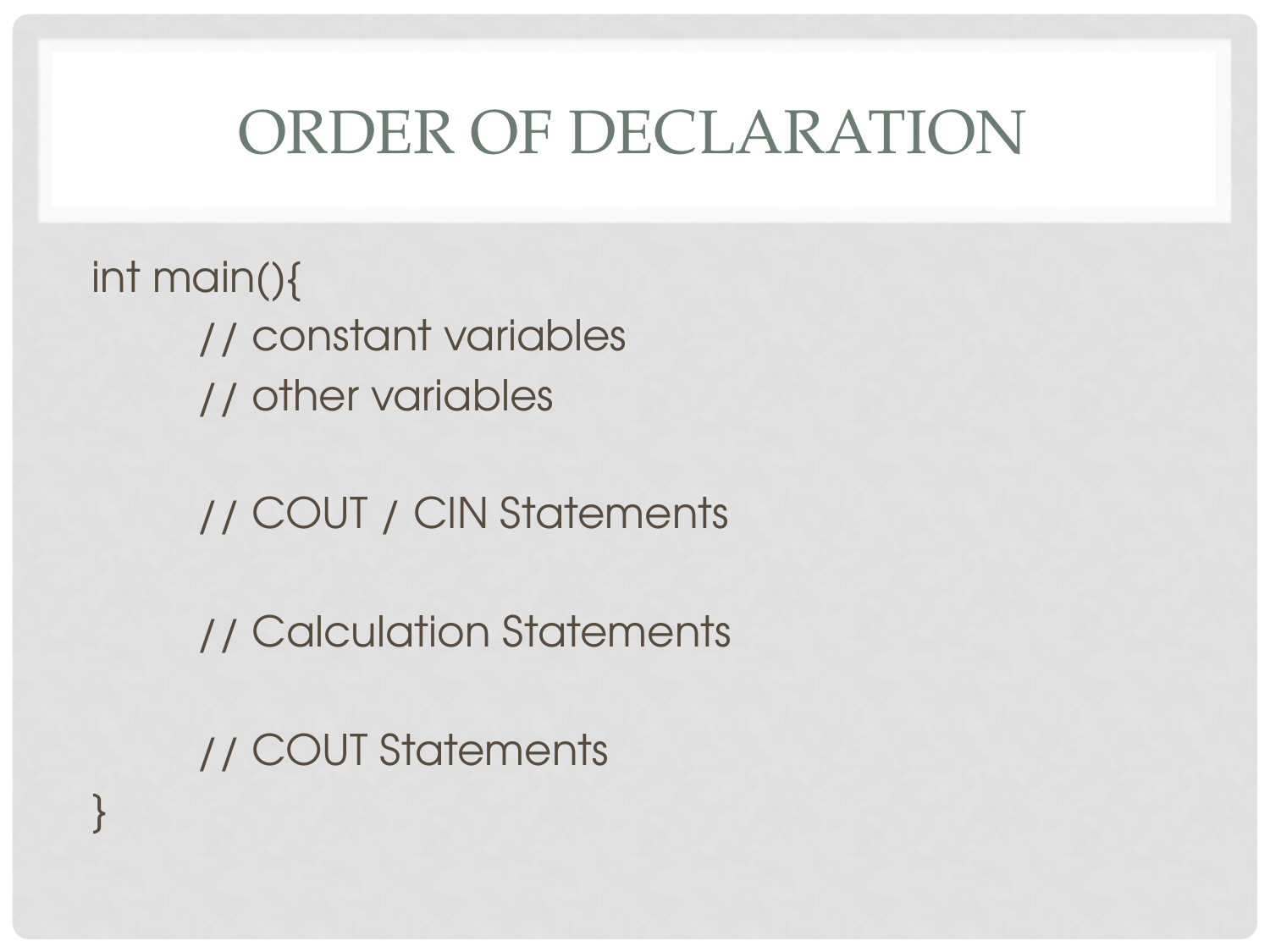

# Order of Declaration
int main(){
         // constant variables
         // other variables

         // COUT / CIN Statements

         // Calculation Statements

         // COUT Statements
}